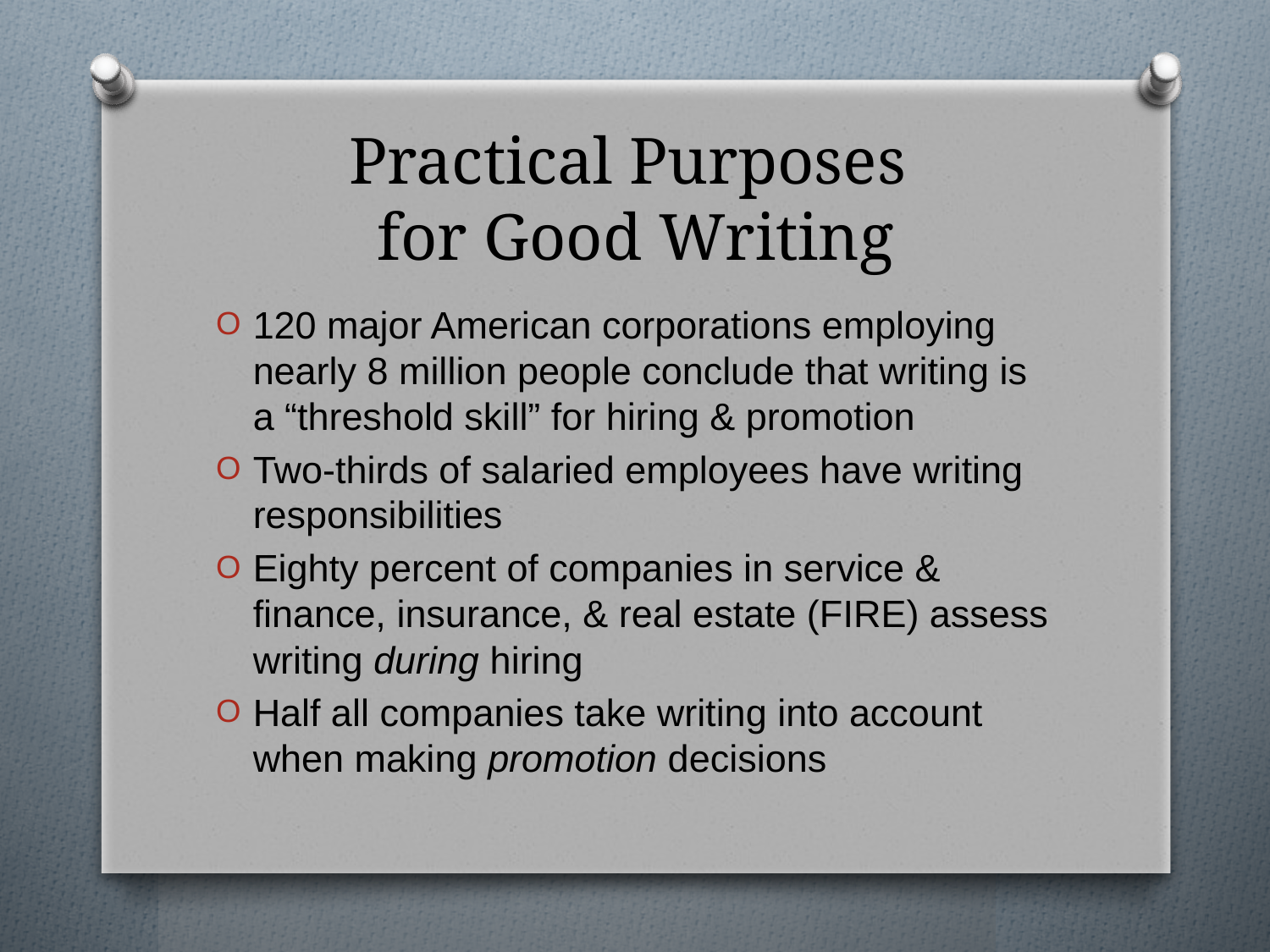

# Practical Purposes for Good Writing
120 major American corporations employing nearly 8 million people conclude that writing is a “threshold skill” for hiring & promotion
Two-thirds of salaried employees have writing responsibilities
Eighty percent of companies in service & finance, insurance, & real estate (FIRE) assess writing during hiring
Half all companies take writing into account when making promotion decisions